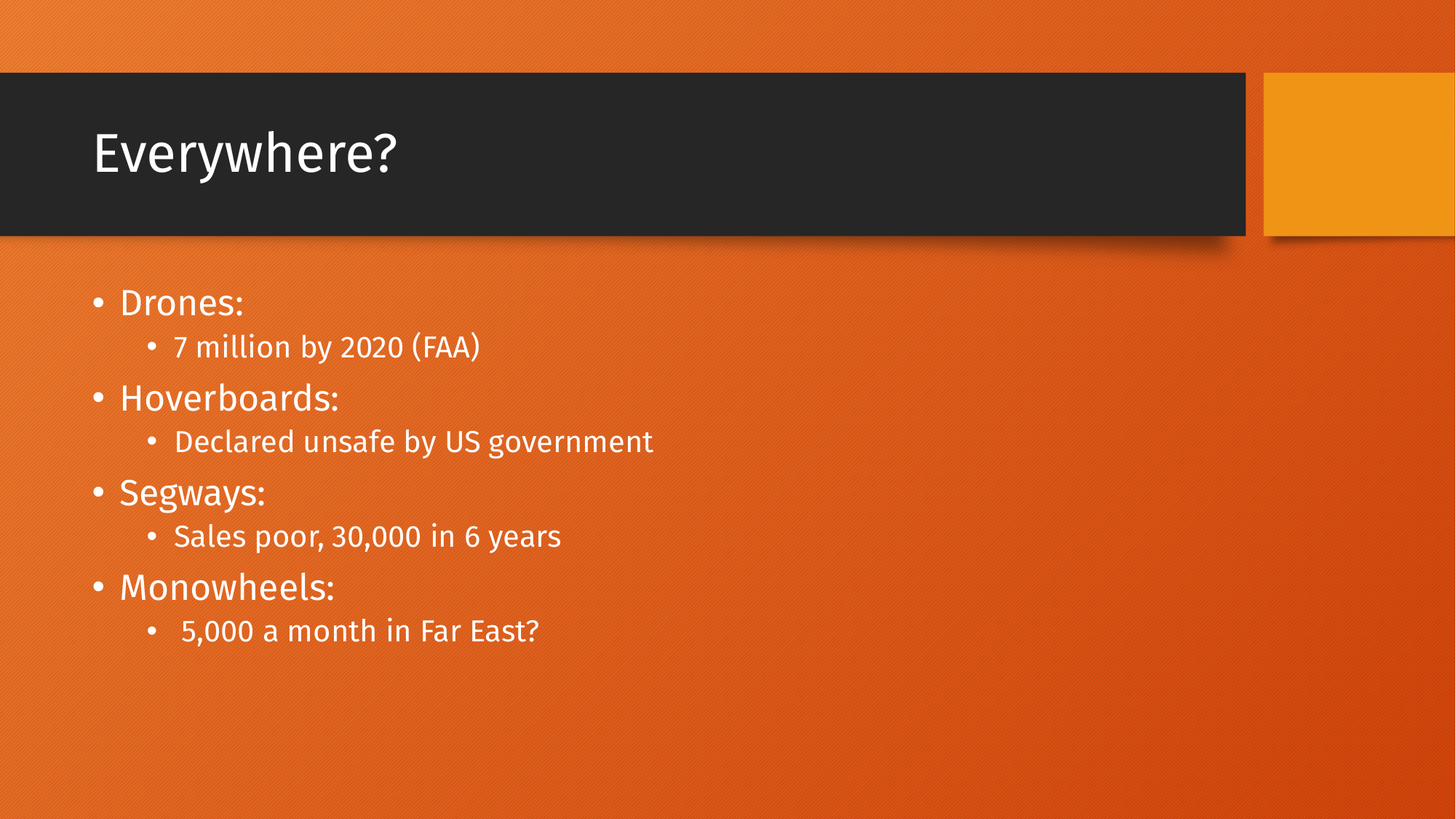

# Everywhere?
Drones:
7 million by 2020 (FAA)
Hoverboards:
Declared unsafe by US government
Segways:
Sales poor, 30,000 in 6 years
Monowheels:
 5,000 a month in Far East?